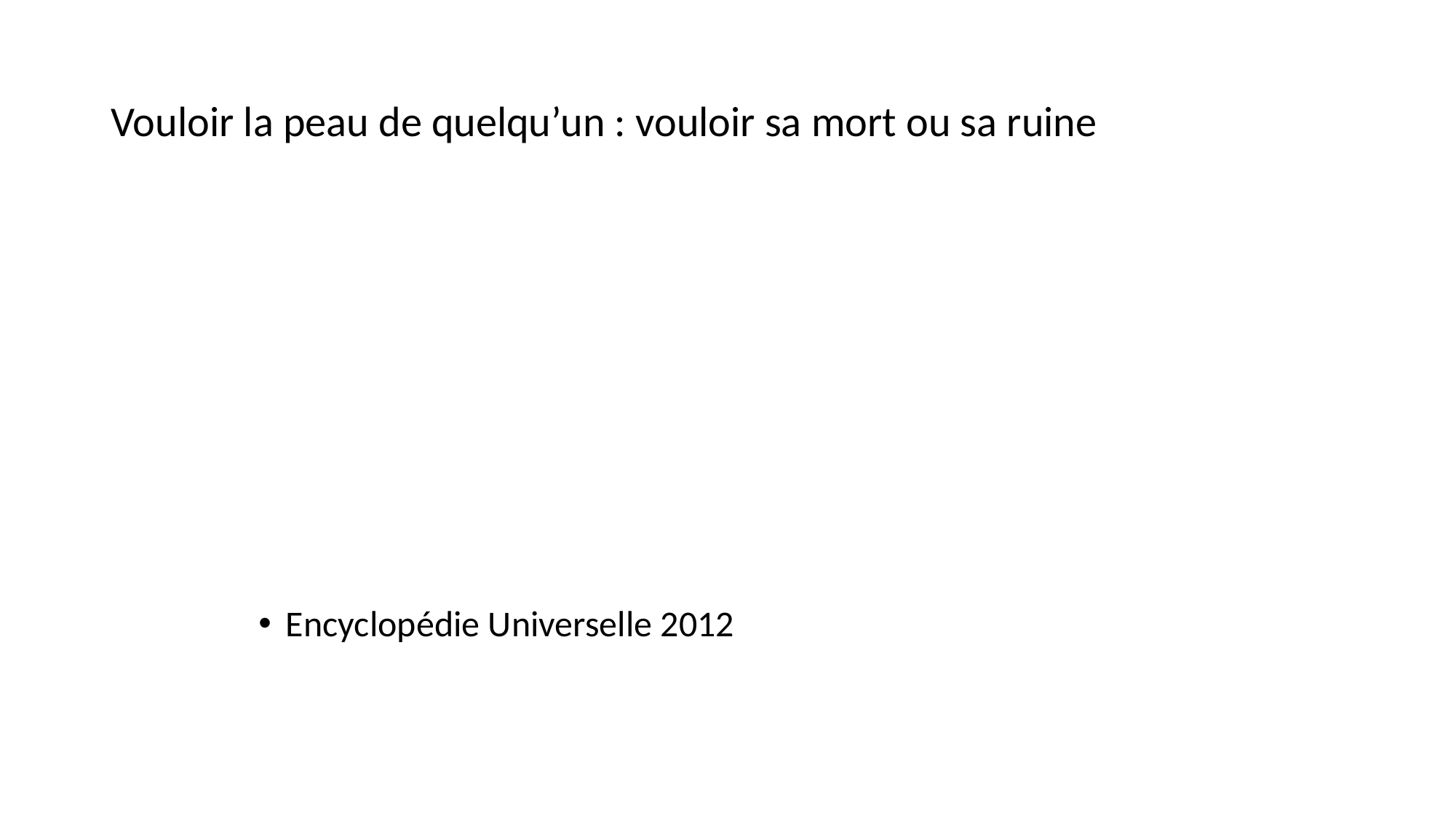

# Vouloir la peau de quelqu’un : vouloir sa mort ou sa ruine
Encyclopédie Universelle 2012